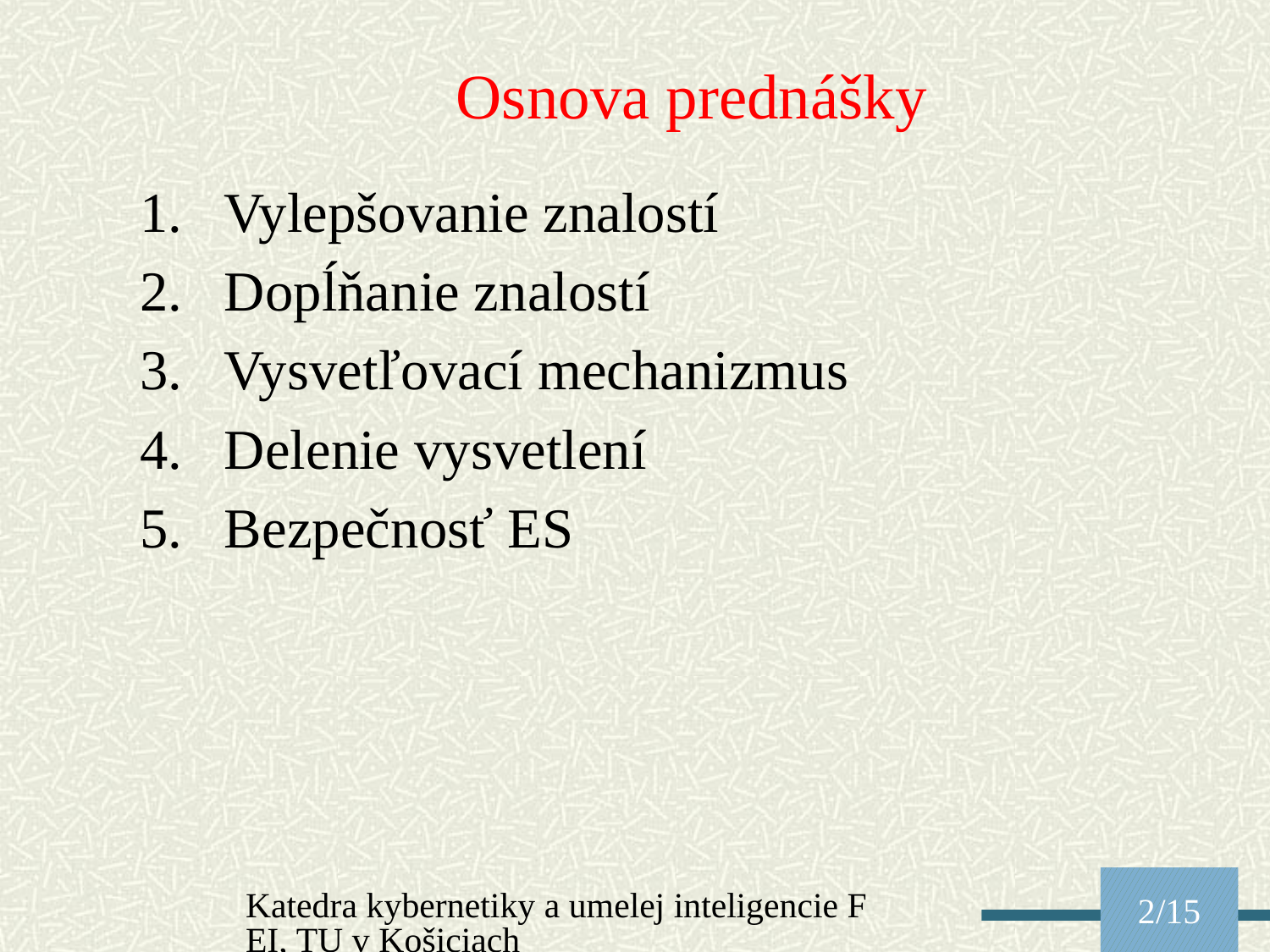

# Osnova prednášky
Vylepšovanie znalostí
Dopĺňanie znalostí
Vysvetľovací mechanizmus
Delenie vysvetlení
Bezpečnosť ES

Katedra kybernetiky a umelej inteligencie FEI, TU v Košiciach
2/15